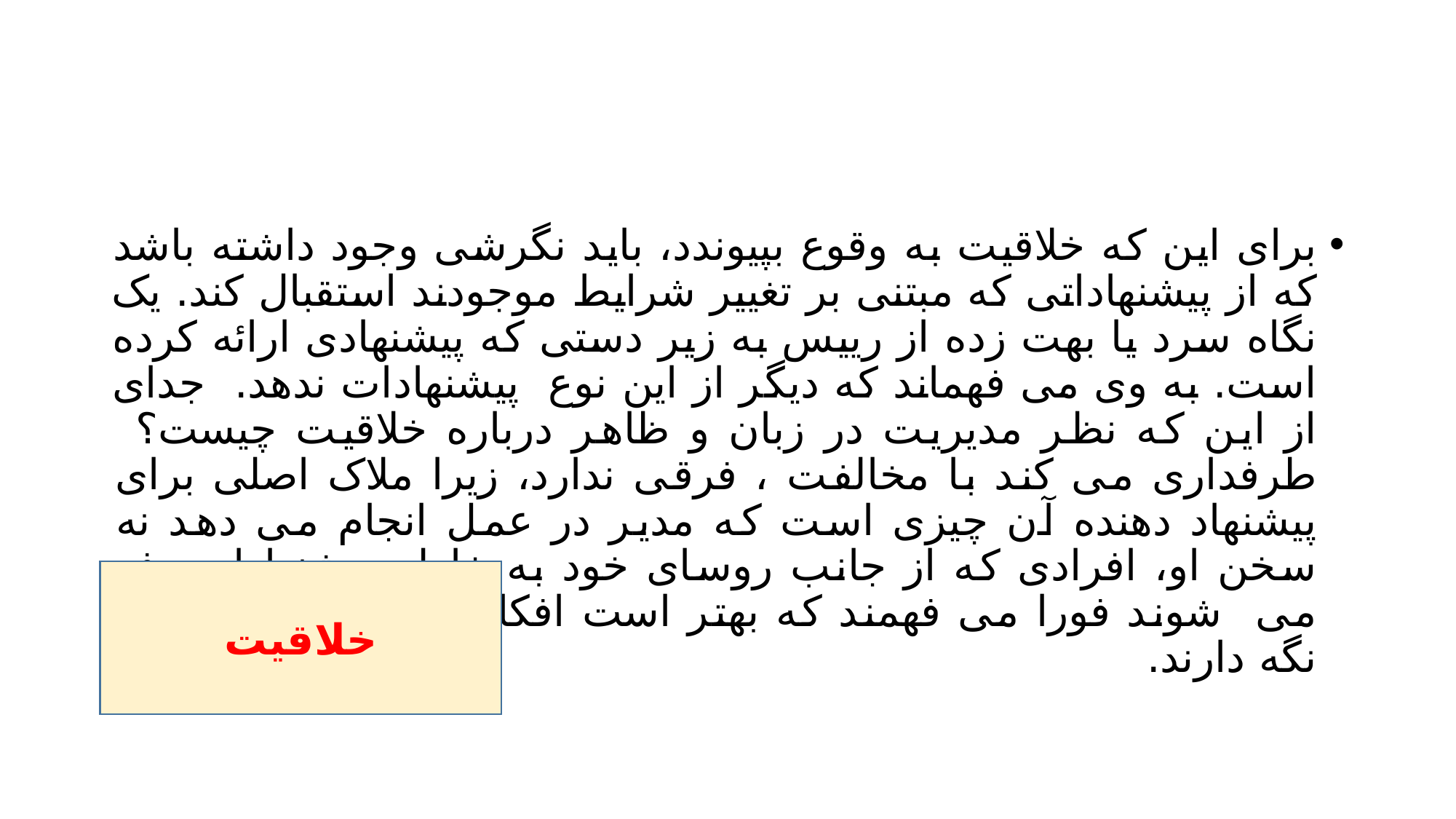

#
برای این که خلاقیت به وقوع بپیوندد، باید نگرشی وجود داشته باشد که از پیشنهاداتی که مبتنی بر تغییر شرایط موجودند استقبال کند. یک نگاه سرد یا بهت زده از رییس به زیر دستی که پیشنهادی ارائه کرده است. به وی می فهماند که دیگر از این نوع  پیشنهادات ندهد.  جدای از این که نظر مدیریت در زبان و ظاهر درباره خلاقیت چیست؟  طرفداری می کند با مخالفت ، فرقی ندارد، زیرا ملاک اصلی برای پیشنهاد دهنده آن چیزی است که مدیر در عمل انجام می دهد نه سخن او، افرادی که از جانب روسای خود به خاطر پیشنهادات دفع می  شوند فورا می فهمند که بهتر است افکارشان را نزد خودشان نگه دارند.
خلاقیت